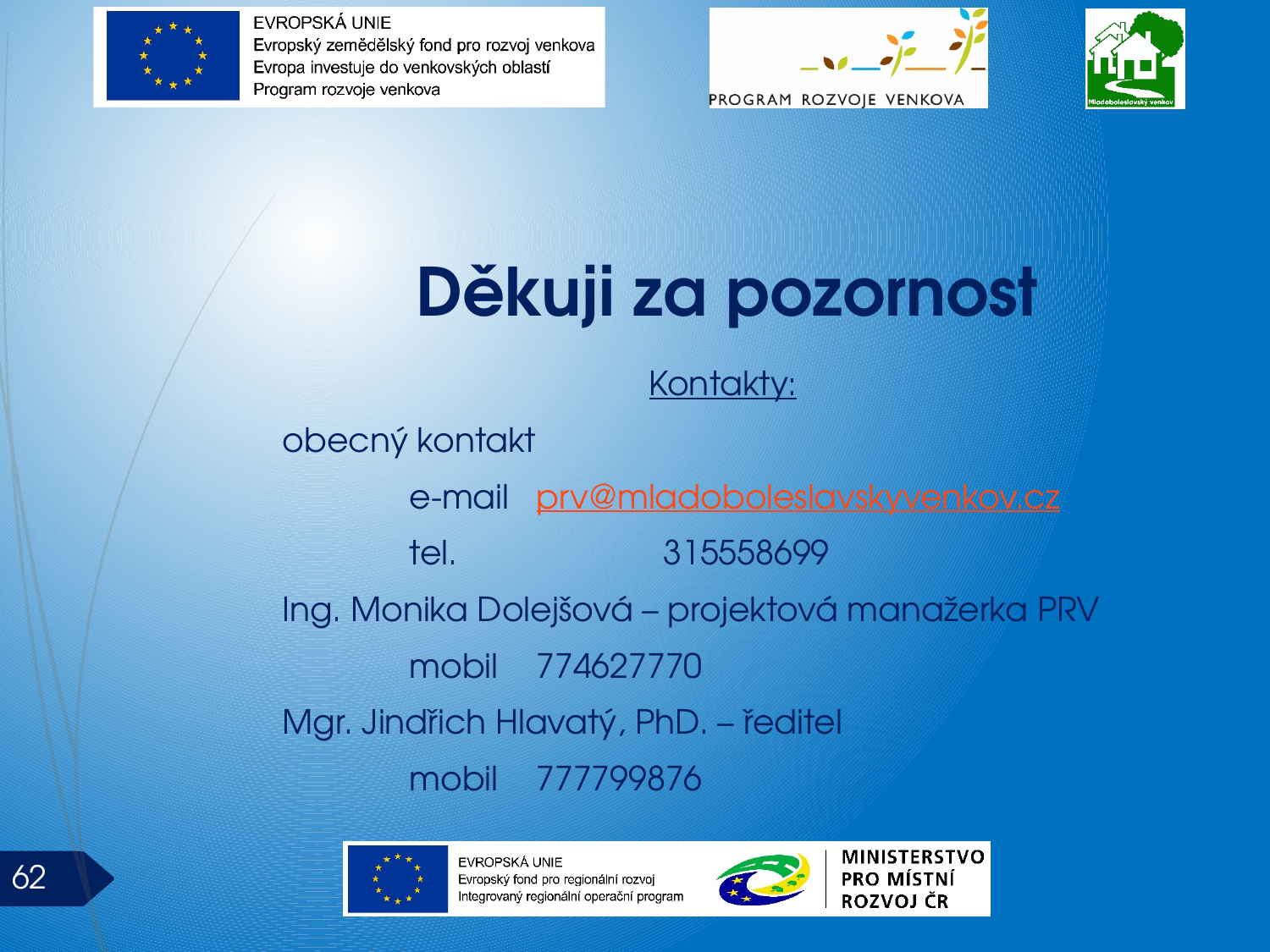

# Děkuji za pozornost
Kontakty:
obecný kontakt
	e-mail 	prv@mladoboleslavskyvenkov.cz
	tel. 		315558699
Ing. Monika Dolejšová – projektová manažerka PRV
	mobil 	774627770
Mgr. Jindřich Hlavatý, PhD. – ředitel
	mobil	777799876